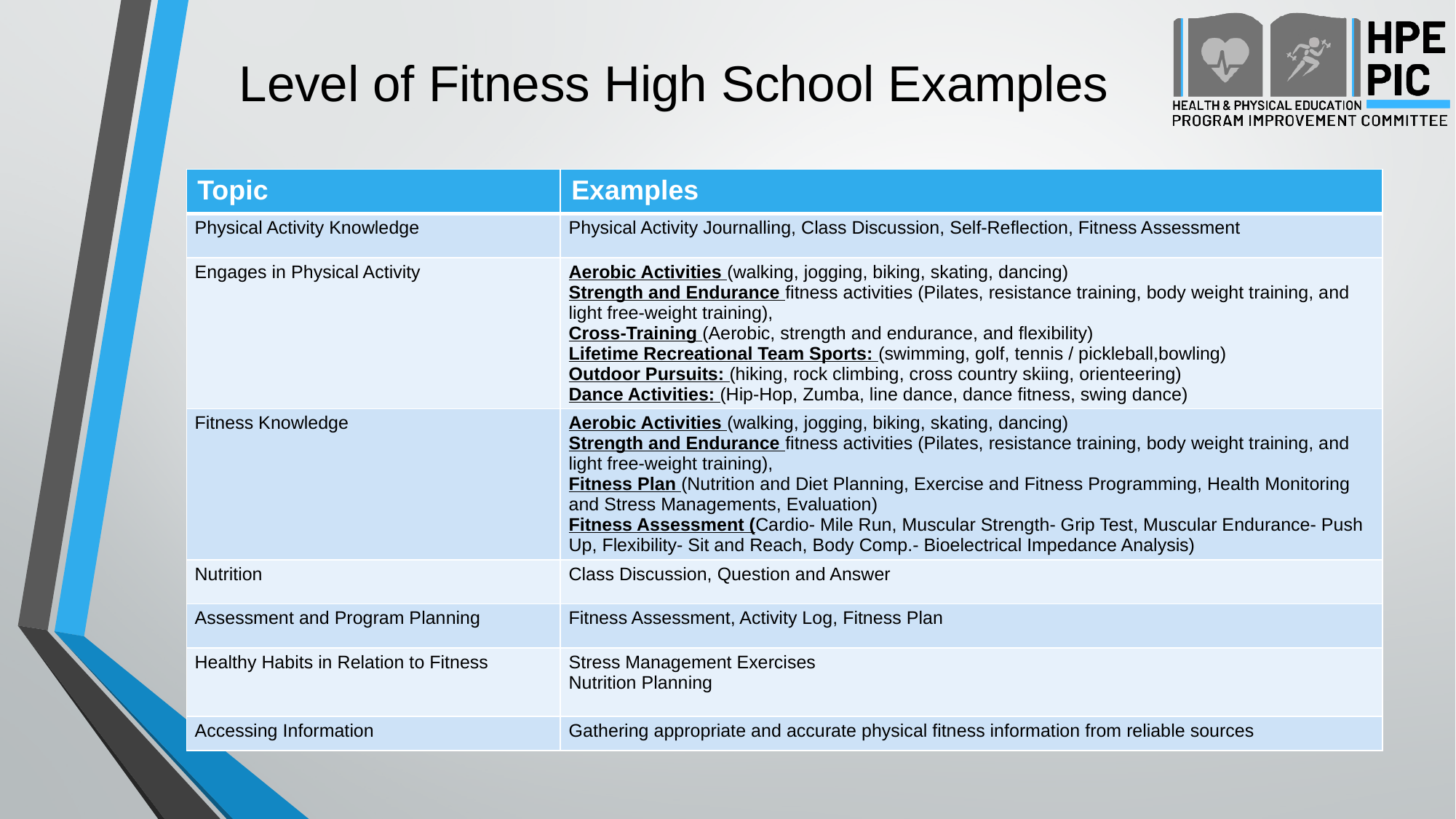

# Level of Fitness High School Examples
| Topic | Examples |
| --- | --- |
| Physical Activity Knowledge | Physical Activity Journalling, Class Discussion, Self-Reflection, Fitness Assessment |
| Engages in Physical Activity | Aerobic Activities (walking, jogging, biking, skating, dancing) Strength and Endurance fitness activities (Pilates, resistance training, body weight training, and light free-weight training), Cross-Training (Aerobic, strength and endurance, and flexibility) Lifetime Recreational Team Sports: (swimming, golf, tennis / pickleball,bowling) Outdoor Pursuits: (hiking, rock climbing, cross country skiing, orienteering) Dance Activities: (Hip-Hop, Zumba, line dance, dance fitness, swing dance) |
| Fitness Knowledge | Aerobic Activities (walking, jogging, biking, skating, dancing) Strength and Endurance fitness activities (Pilates, resistance training, body weight training, and light free-weight training), Fitness Plan (Nutrition and Diet Planning, Exercise and Fitness Programming, Health Monitoring and Stress Managements, Evaluation) Fitness Assessment (Cardio- Mile Run, Muscular Strength- Grip Test, Muscular Endurance- Push Up, Flexibility- Sit and Reach, Body Comp.- Bioelectrical Impedance Analysis) |
| Nutrition | Class Discussion, Question and Answer |
| Assessment and Program Planning | Fitness Assessment, Activity Log, Fitness Plan |
| Healthy Habits in Relation to Fitness | Stress Management Exercises Nutrition Planning |
| Accessing Information | Gathering appropriate and accurate physical fitness information from reliable sources |